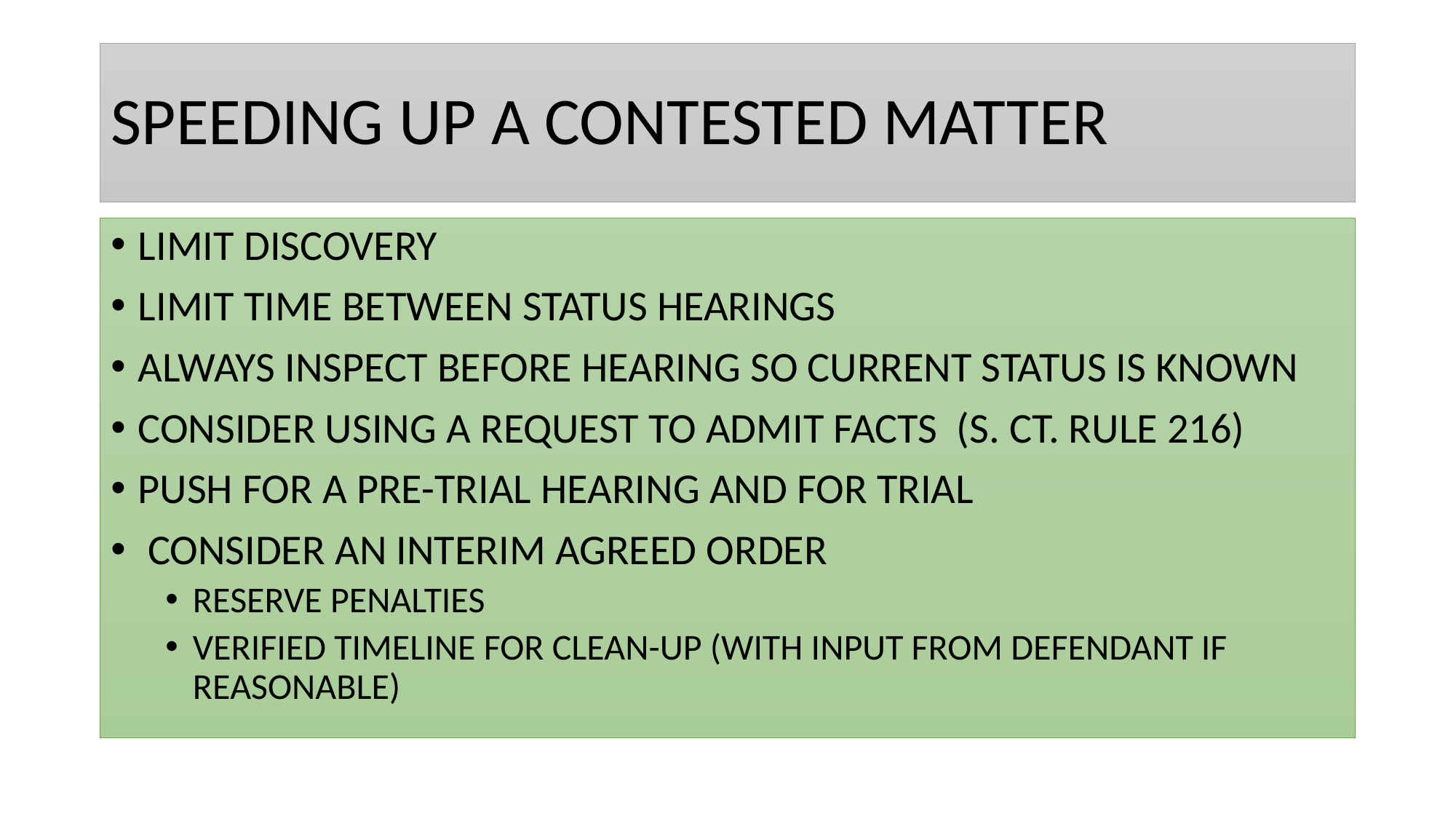

# SPEEDING UP A CONTESTED MATTER
LIMIT DISCOVERY
LIMIT TIME BETWEEN STATUS HEARINGS
ALWAYS INSPECT BEFORE HEARING SO CURRENT STATUS IS KNOWN
CONSIDER USING A REQUEST TO ADMIT FACTS  (S. CT. RULE 216)
PUSH FOR A PRE-TRIAL HEARING AND FOR TRIAL
 CONSIDER AN INTERIM AGREED ORDER
RESERVE PENALTIES
VERIFIED TIMELINE FOR CLEAN-UP (WITH INPUT FROM DEFENDANT IF REASONABLE)